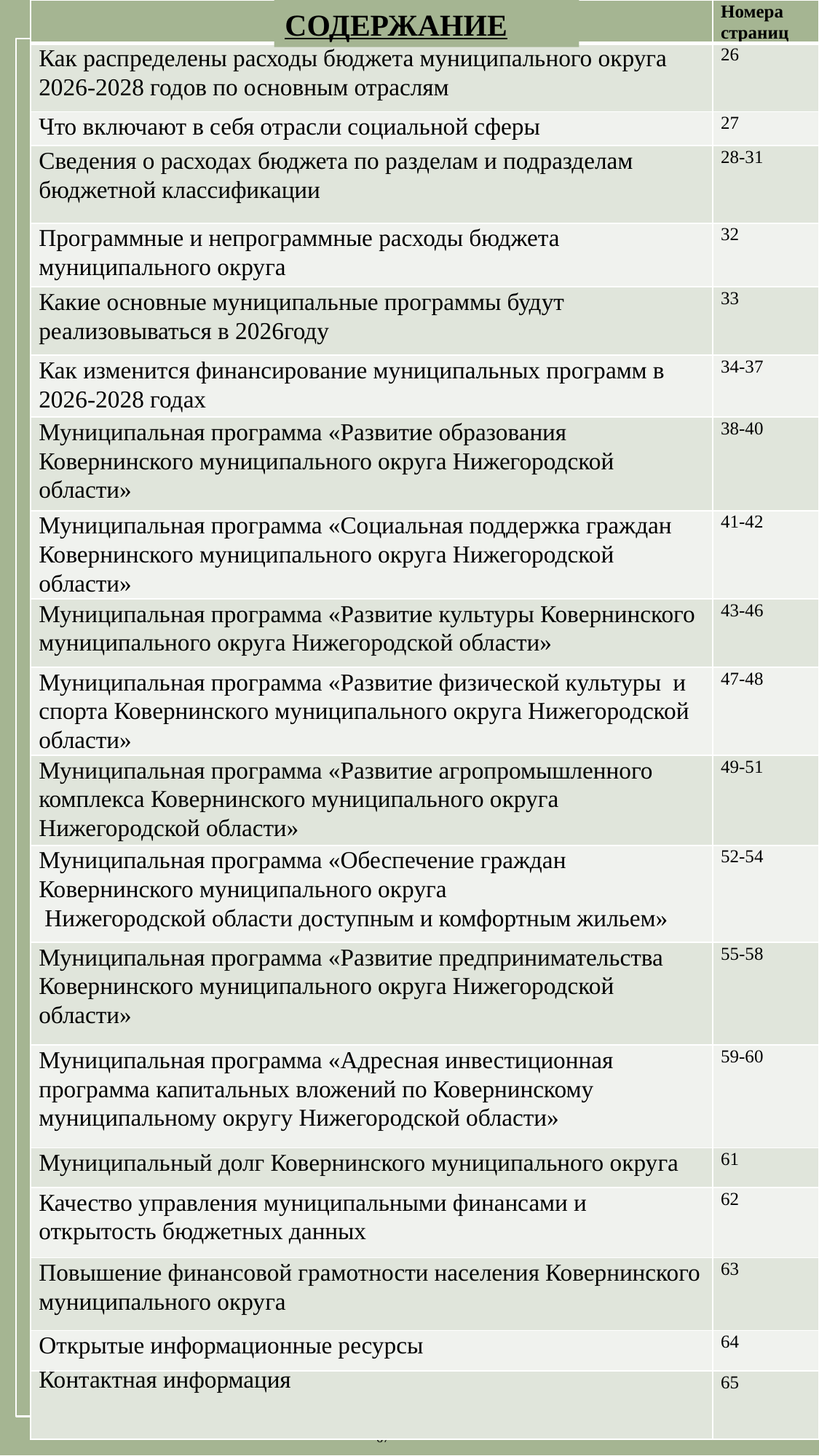

СОДЕРЖАНИЕ
| Содержание | Номера страниц |
| --- | --- |
| Как распределены расходы бюджета муниципального округа 2026-2028 годов по основным отраслям | 26 |
| Что включают в себя отрасли социальной сферы | 27 |
| Сведения о расходах бюджета по разделам и подразделам бюджетной классификации | 28-31 |
| Программные и непрограммные расходы бюджета муниципального округа | 32 |
| Какие основные муниципальные программы будут реализовываться в 2026году | 33 |
| Как изменится финансирование муниципальных программ в 2026-2028 годах | 34-37 |
| Муниципальная программа «Развитие образования Ковернинского муниципального округа Нижегородской области» | 38-40 |
| Муниципальная программа «Социальная поддержка граждан Ковернинского муниципального округа Нижегородской области» | 41-42 |
| Муниципальная программа «Развитие культуры Ковернинского муниципального округа Нижегородской области» | 43-46 |
| Муниципальная программа «Развитие физической культуры и спорта Ковернинского муниципального округа Нижегородской области» | 47-48 |
| Муниципальная программа «Развитие агропромышленного комплекса Ковернинского муниципального округа Нижегородской области» | 49-51 |
| Муниципальная программа «Обеспечение граждан Ковернинского муниципального округа Нижегородской области доступным и комфортным жильем» | 52-54 |
| Муниципальная программа «Развитие предпринимательства Ковернинского муниципального округа Нижегородской области» | 55-58 |
| Муниципальная программа «Адресная инвестиционная программа капитальных вложений по Ковернинскому муниципальному округу Нижегородской области» | 59-60 |
| Муниципальный долг Ковернинского муниципального округа | 61 |
| Качество управления муниципальными финансами и открытость бюджетных данных | 62 |
| Повышение финансовой грамотности населения Ковернинского муниципального округа | 63 |
| Открытые информационные ресурсы | 64 |
| Контактная информация | 65 |
67